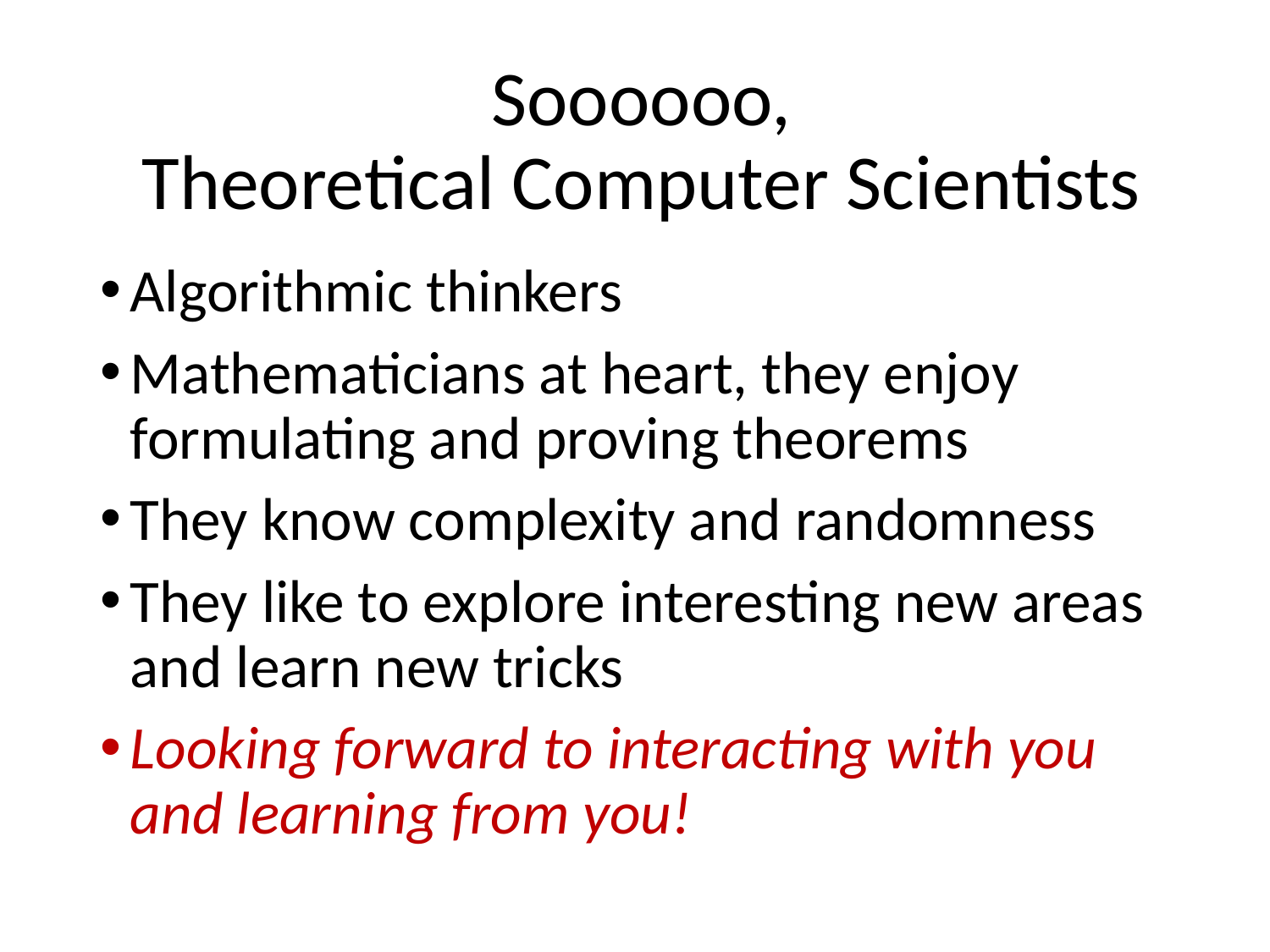

# Soooooo, Theoretical Computer Scientists
Algorithmic thinkers
Mathematicians at heart, they enjoy formulating and proving theorems
They know complexity and randomness
They like to explore interesting new areas and learn new tricks
Looking forward to interacting with you and learning from you!